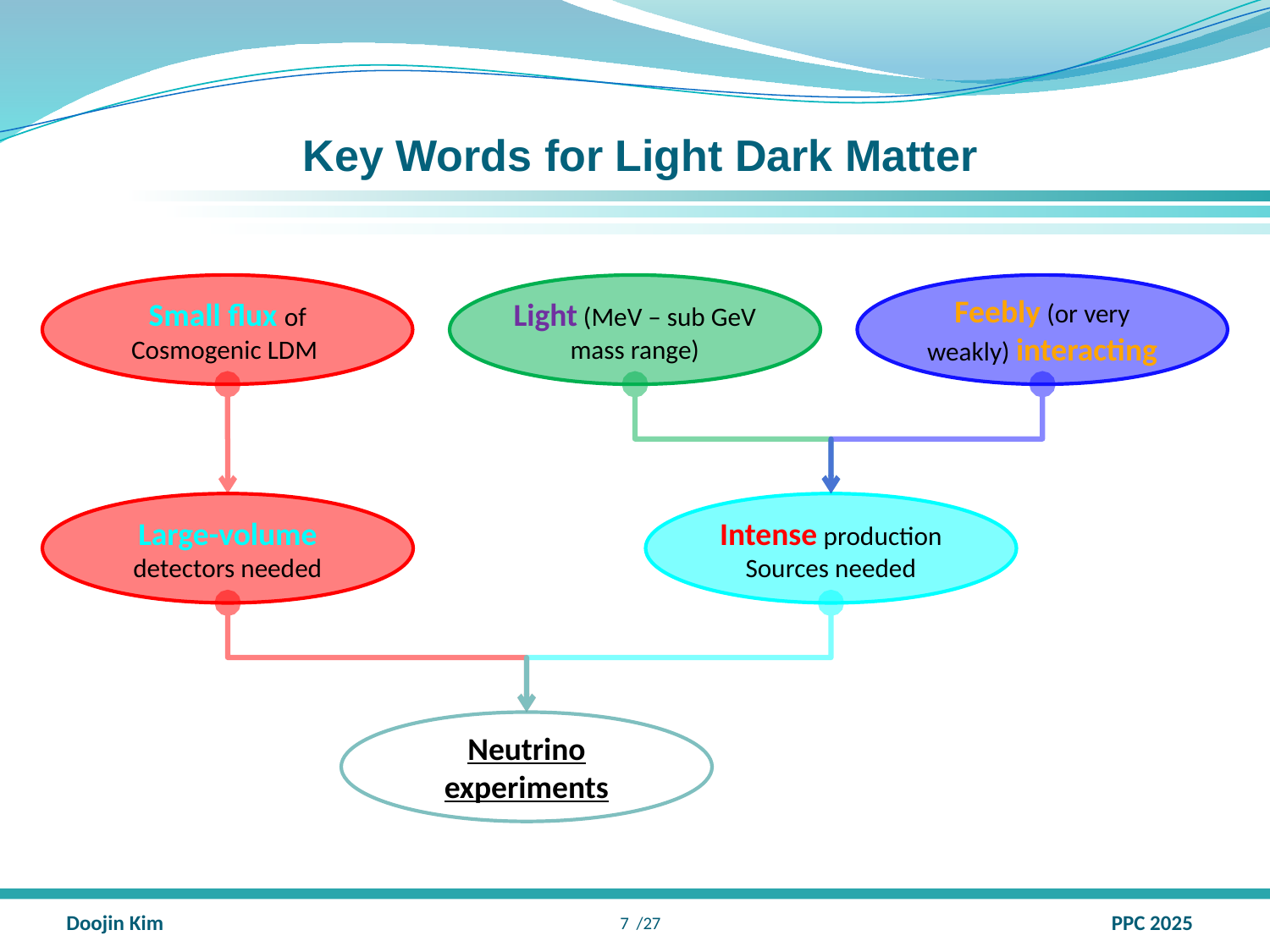

# Key Words for Light Dark Matter
Small flux of
Cosmogenic LDM
Feebly (or very weakly) interacting
Light (MeV – sub GeV mass range)
Large-volume
detectors needed
Intense production
Sources needed
Neutrino experiments
7